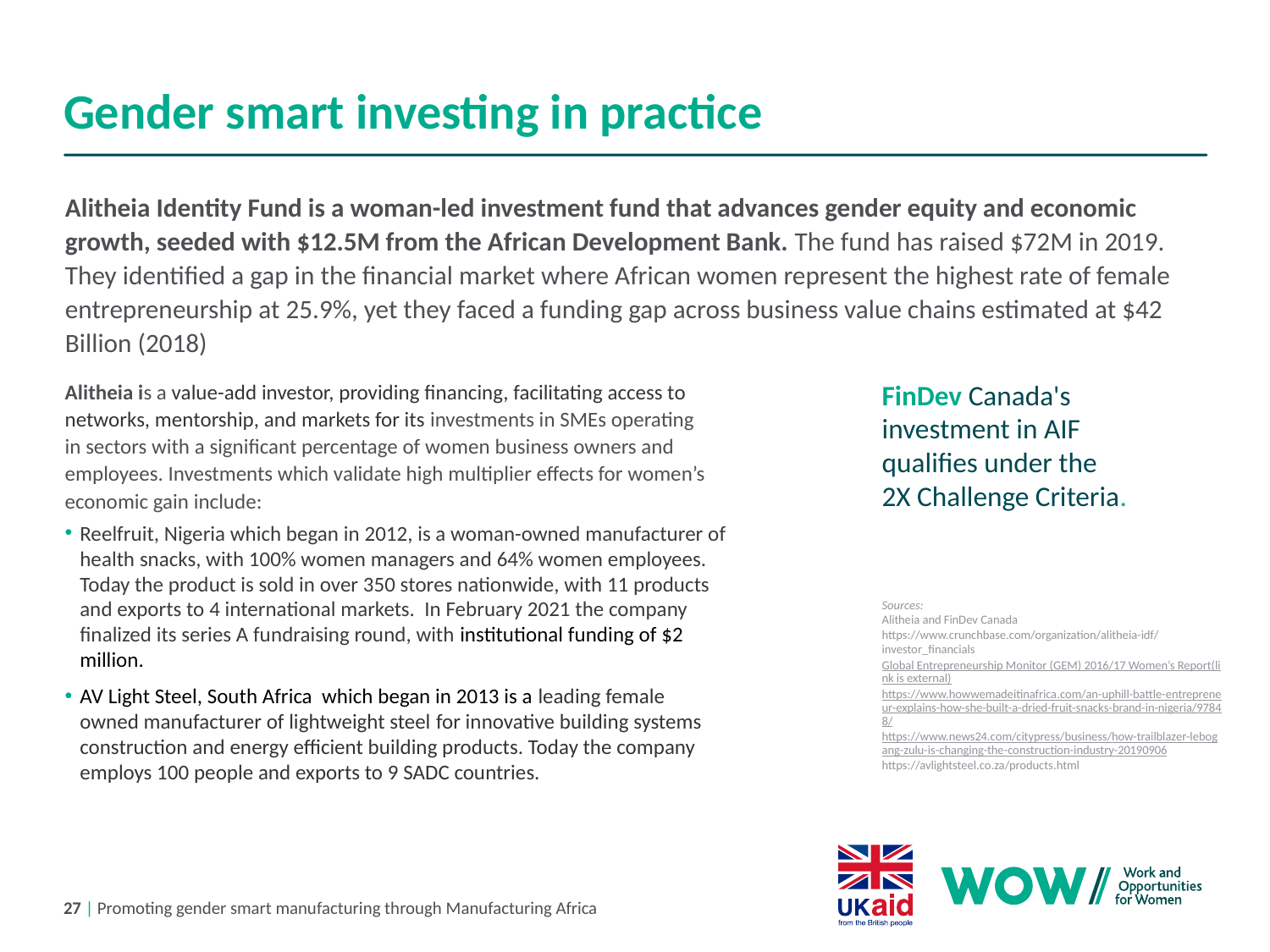

# Gender smart investing in practice
Alitheia Identity Fund is a woman-led investment fund that advances gender equity and economic growth, seeded with $12.5M from the African Development Bank. The fund has raised $72M in 2019. They identified a gap in the financial market where African women represent the highest rate of female entrepreneurship at 25.9%, yet they faced a funding gap across business value chains estimated at $42 Billion (2018)
Alitheia is a value-add investor, providing financing, facilitating access to networks, mentorship, and markets for its investments in SMEs operating
in sectors with a significant percentage of women business owners and employees. Investments which validate high multiplier effects for women’s economic gain include:
Reelfruit, Nigeria which began in 2012, is a woman-owned manufacturer of health snacks, with 100% women managers and 64% women employees. Today the product is sold in over 350 stores nationwide, with 11 products and exports to 4 international markets.  In February 2021 the company finalized its series A fundraising round, with institutional funding of $2 million.
AV Light Steel, South Africa  which began in 2013 is a leading female
owned manufacturer of lightweight steel for innovative building systems construction and energy efficient building products. Today the company employs 100 people and exports to 9 SADC countries.
FinDev Canada's investment in AIF qualifies under the
2X Challenge Criteria.
Sources:
Alitheia and FinDev Canada
https://www.crunchbase.com/organization/alitheia-idf/investor_financials
Global Entrepreneurship Monitor (GEM) 2016/17 Women’s Report(link is external)
https://www.howwemadeitinafrica.com/an-uphill-battle-entrepreneur-explains-how-she-built-a-dried-fruit-snacks-brand-in-nigeria/97848/
https://www.news24.com/citypress/business/how-trailblazer-lebogang-zulu-is-changing-the-construction-industry-20190906
https://avlightsteel.co.za/products.html

27 | Promoting gender smart manufacturing through Manufacturing Africa